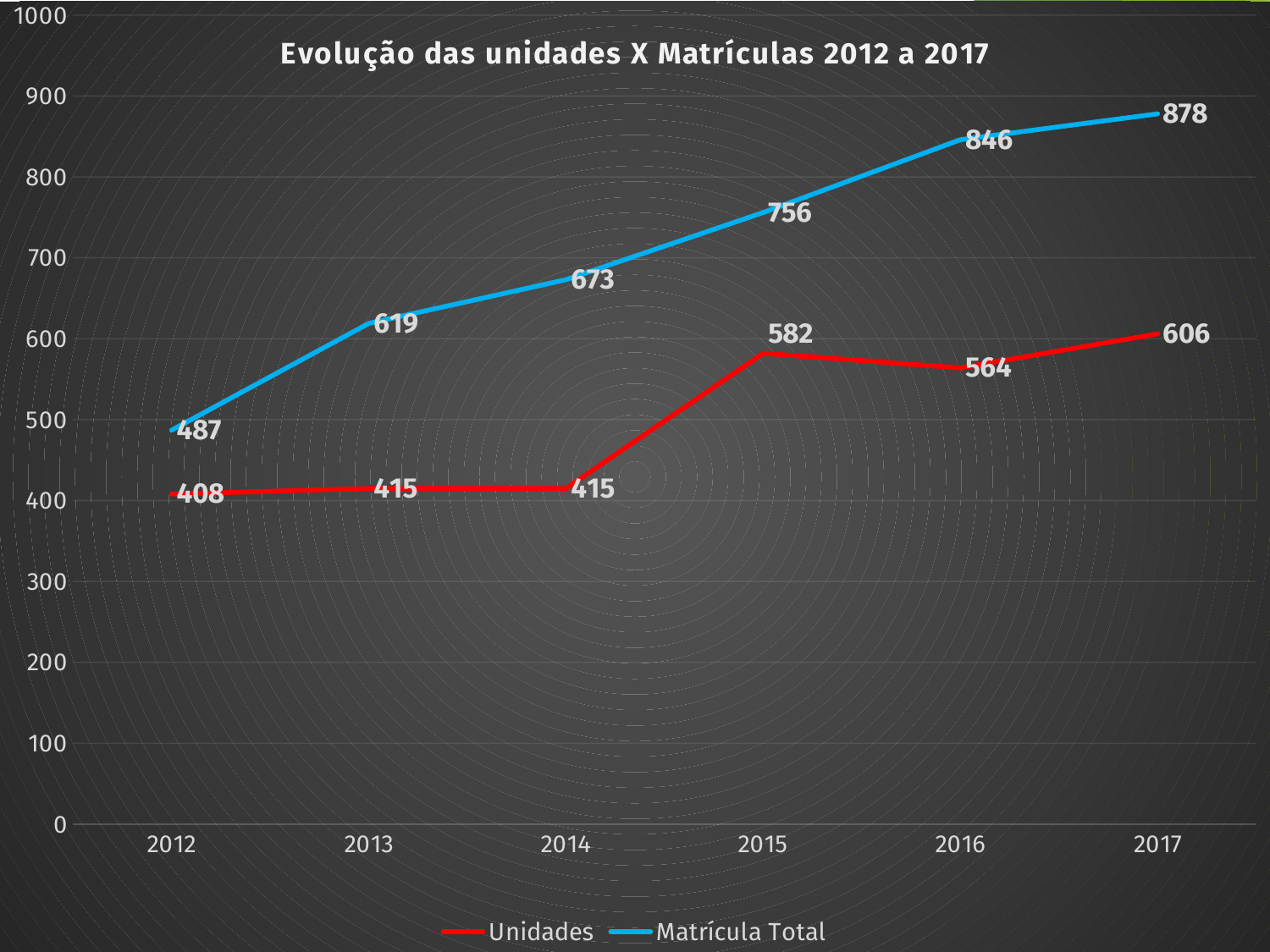

### Chart: Evolução das unidades X Matrículas 2012 a 2017

| Category | Unidades | Matrícula Total |
|---|---|---|
| 2012 | 408.0 | 487.0 |
| 2013 | 415.0 | 619.0 |
| 2014 | 415.0 | 673.0 |
| 2015 | 582.0 | 756.0 |
| 2016 | 564.0 | 846.0 |
| 2017 | 606.0 | 878.0 |